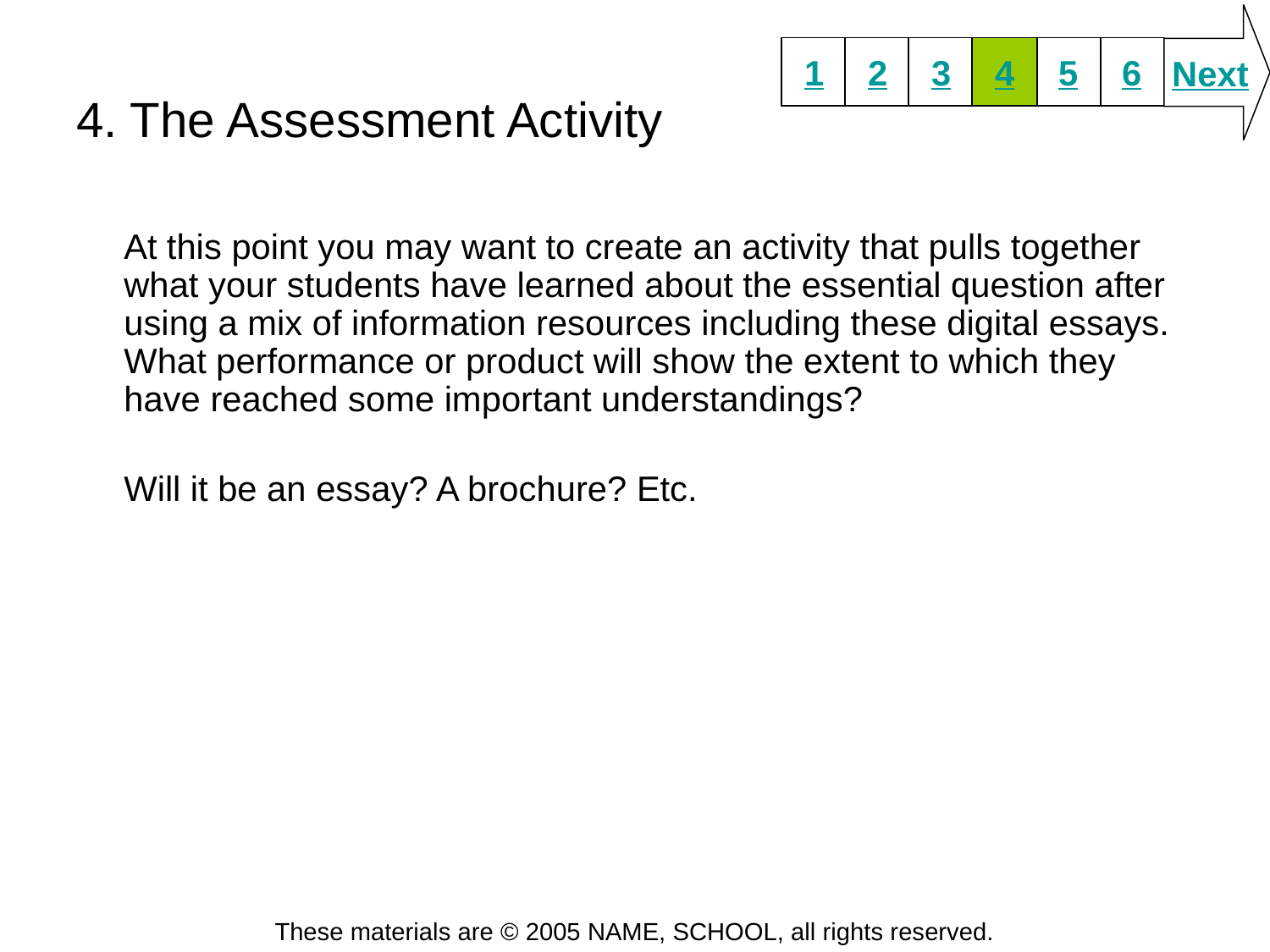

Next
1
2
3
4
5
6
# 4. The Assessment Activity
	At this point you may want to create an activity that pulls together what your students have learned about the essential question after using a mix of information resources including these digital essays.  What performance or product will show the extent to which they have reached some important understandings?

	Will it be an essay? A brochure? Etc.

These materials are © 2005 NAME, SCHOOL, all rights reserved.